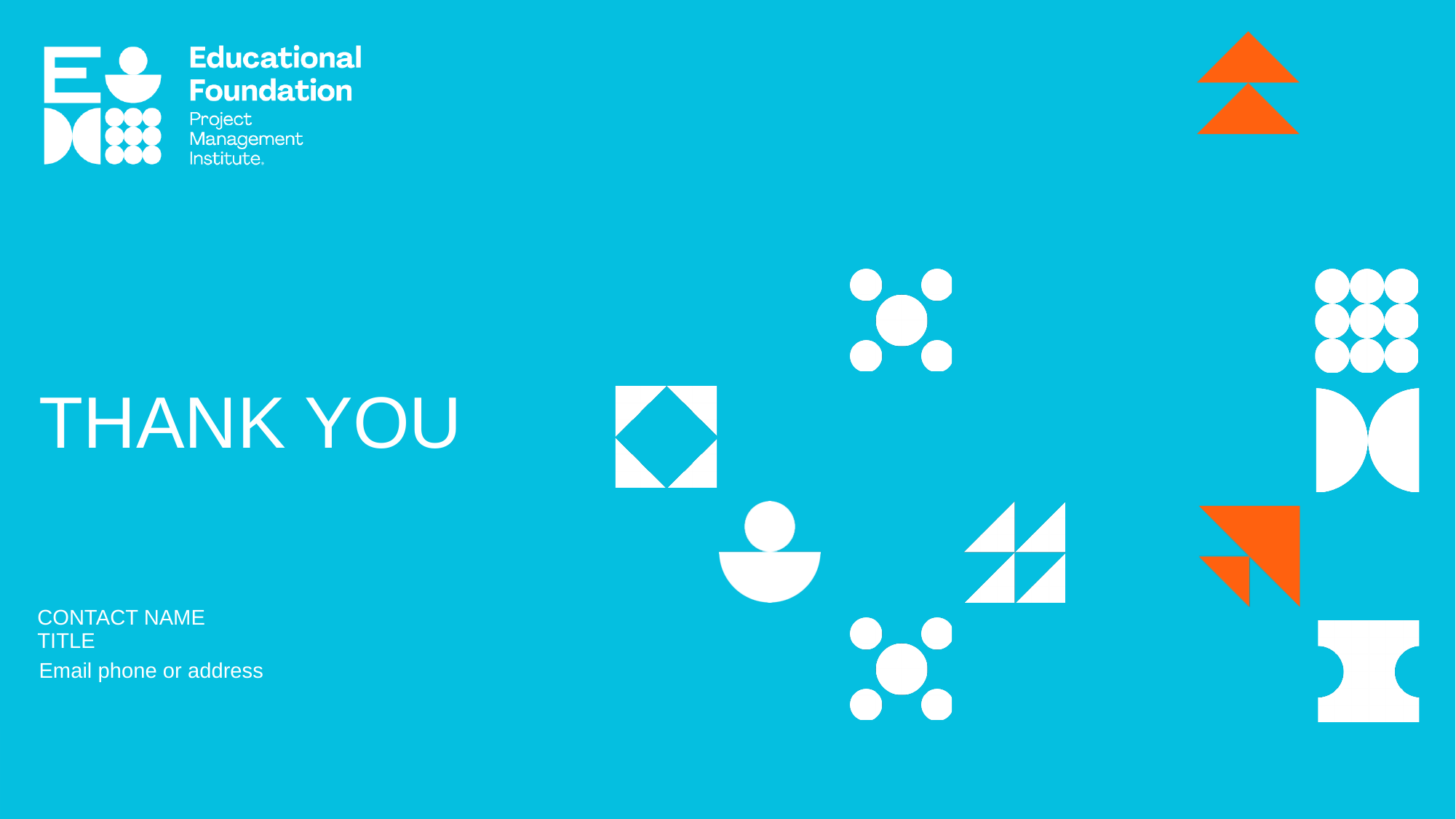

# Thank you
Contact name
Title
Email phone or address